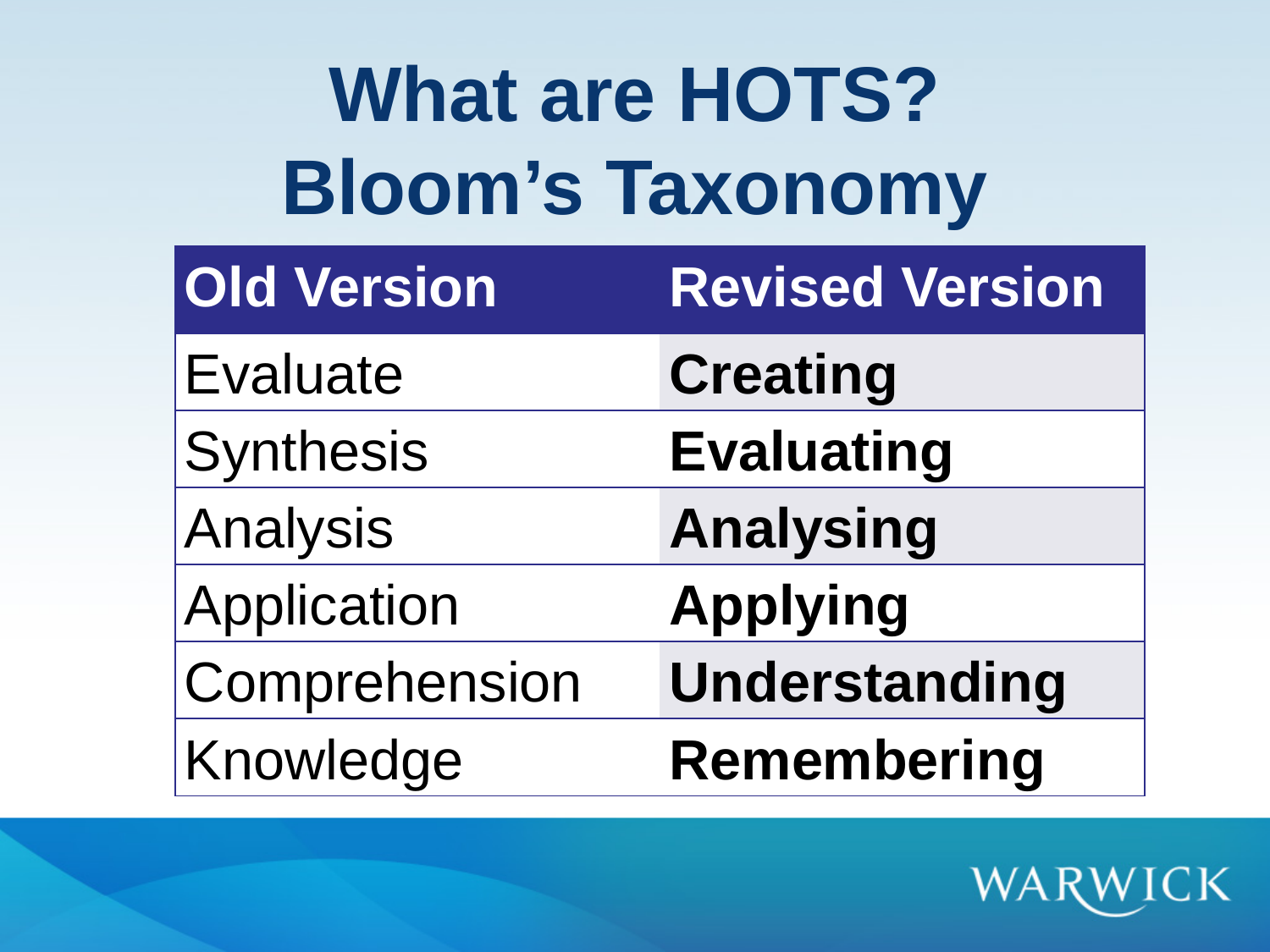

# What are HOTS? Bloom’s Taxonomy
| Old Version | Revised Version |
| --- | --- |
| Evaluate | Creating |
| Synthesis | Evaluating |
| Analysis | Analysing |
| Application | Applying |
| Comprehension | Understanding |
| Knowledge | Remembering |